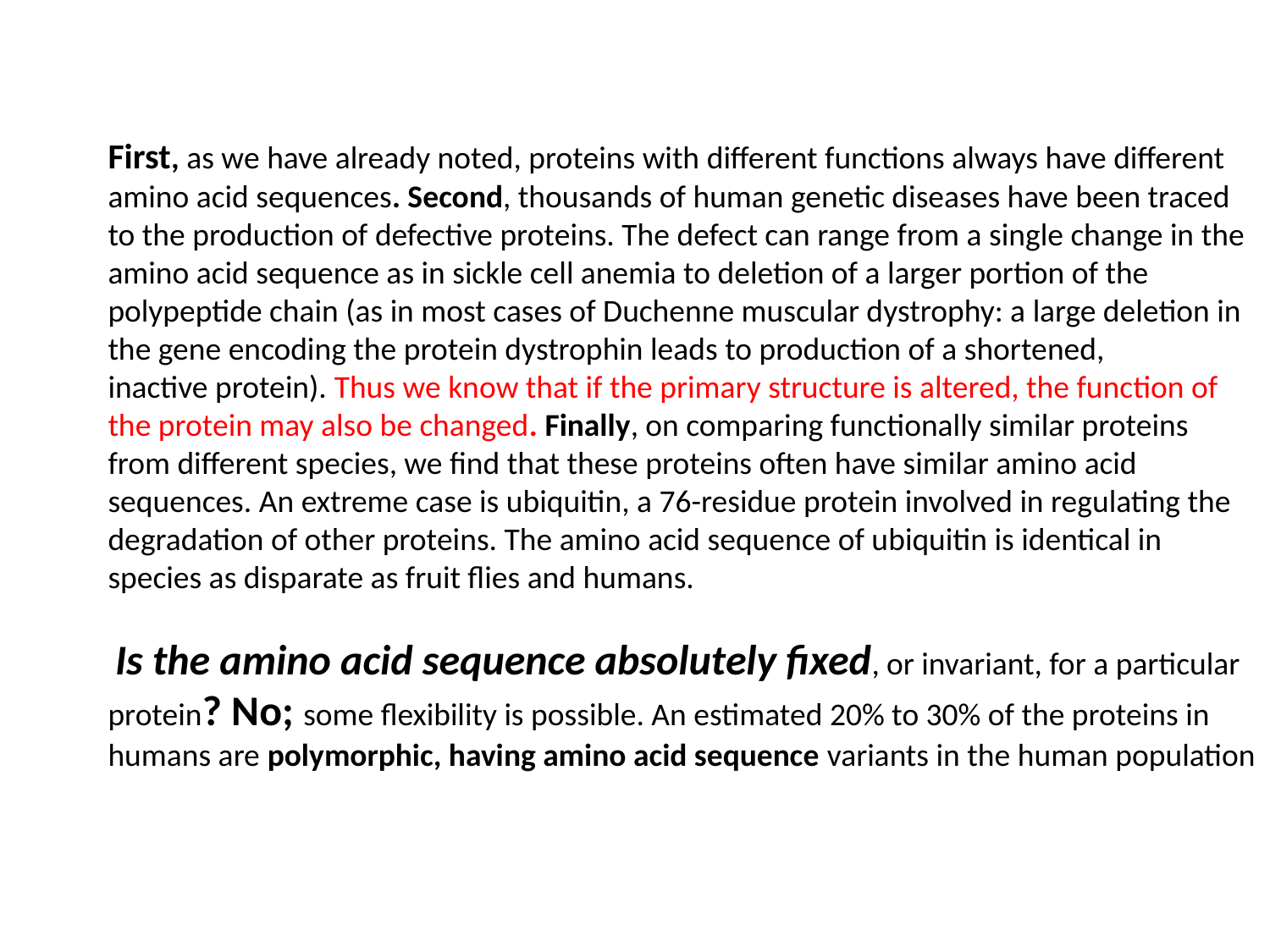

First, as we have already noted, proteins with different functions always have different amino acid sequences. Second, thousands of human genetic diseases have been traced to the production of defective proteins. The defect can range from a single change in the
amino acid sequence as in sickle cell anemia to deletion of a larger portion of the
polypeptide chain (as in most cases of Duchenne muscular dystrophy: a large deletion in the gene encoding the protein dystrophin leads to production of a shortened,
inactive protein). Thus we know that if the primary structure is altered, the function of the protein may also be changed. Finally, on comparing functionally similar proteins from different species, we find that these proteins often have similar amino acid sequences. An extreme case is ubiquitin, a 76-residue protein involved in regulating the degradation of other proteins. The amino acid sequence of ubiquitin is identical in
species as disparate as fruit flies and humans.

 Is the amino acid sequence absolutely fixed, or invariant, for a particular protein? No; some flexibility is possible. An estimated 20% to 30% of the proteins in humans are polymorphic, having amino acid sequence variants in the human population